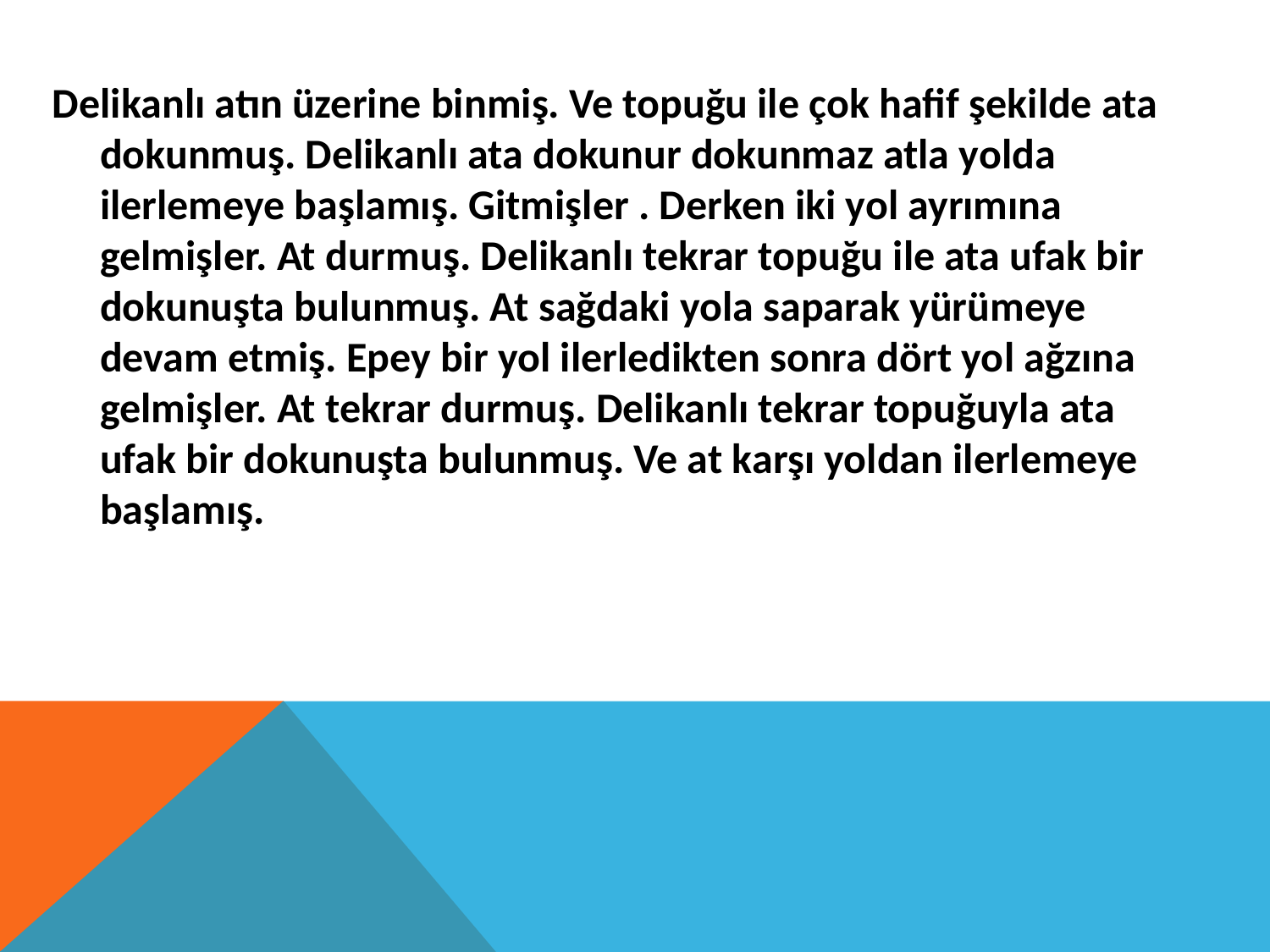

Delikanlı atın üzerine binmiş. Ve topuğu ile çok hafif şekilde ata dokunmuş. Delikanlı ata dokunur dokunmaz atla yolda ilerlemeye başlamış. Gitmişler . Derken iki yol ayrımına gelmişler. At durmuş. Delikanlı tekrar topuğu ile ata ufak bir dokunuşta bulunmuş. At sağdaki yola saparak yürümeye devam etmiş. Epey bir yol ilerledikten sonra dört yol ağzına gelmişler. At tekrar durmuş. Delikanlı tekrar topuğuyla ata ufak bir dokunuşta bulunmuş. Ve at karşı yoldan ilerlemeye başlamış.